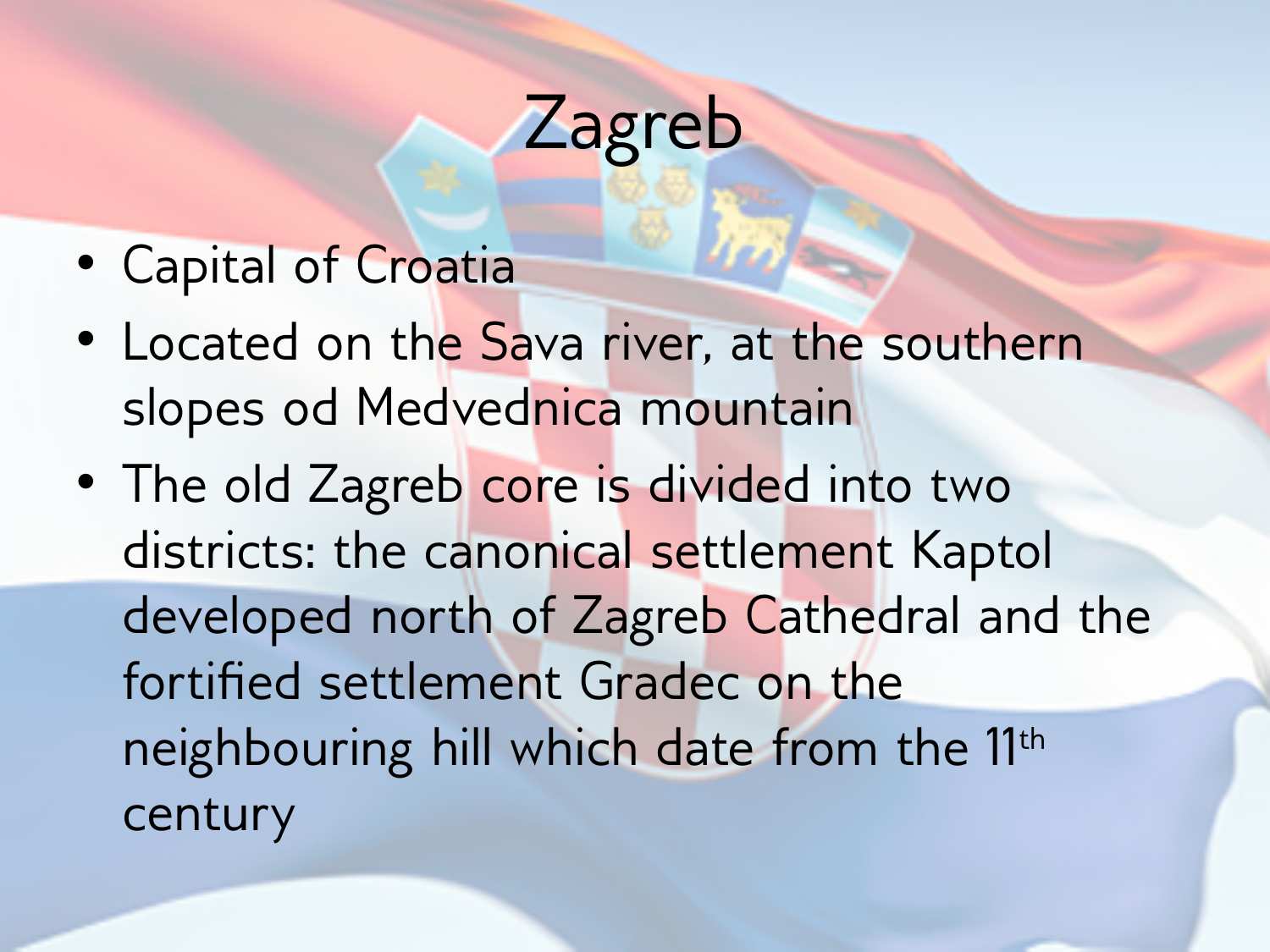

# Zagreb
Capital of Croatia
Located on the Sava river, at the southern slopes od Medvednica mountain
The old Zagreb core is divided into two districts: the canonical settlement Kaptol developed north of Zagreb Cathedral and the fortified settlement Gradec on the neighbouring hill which date from the 11th century